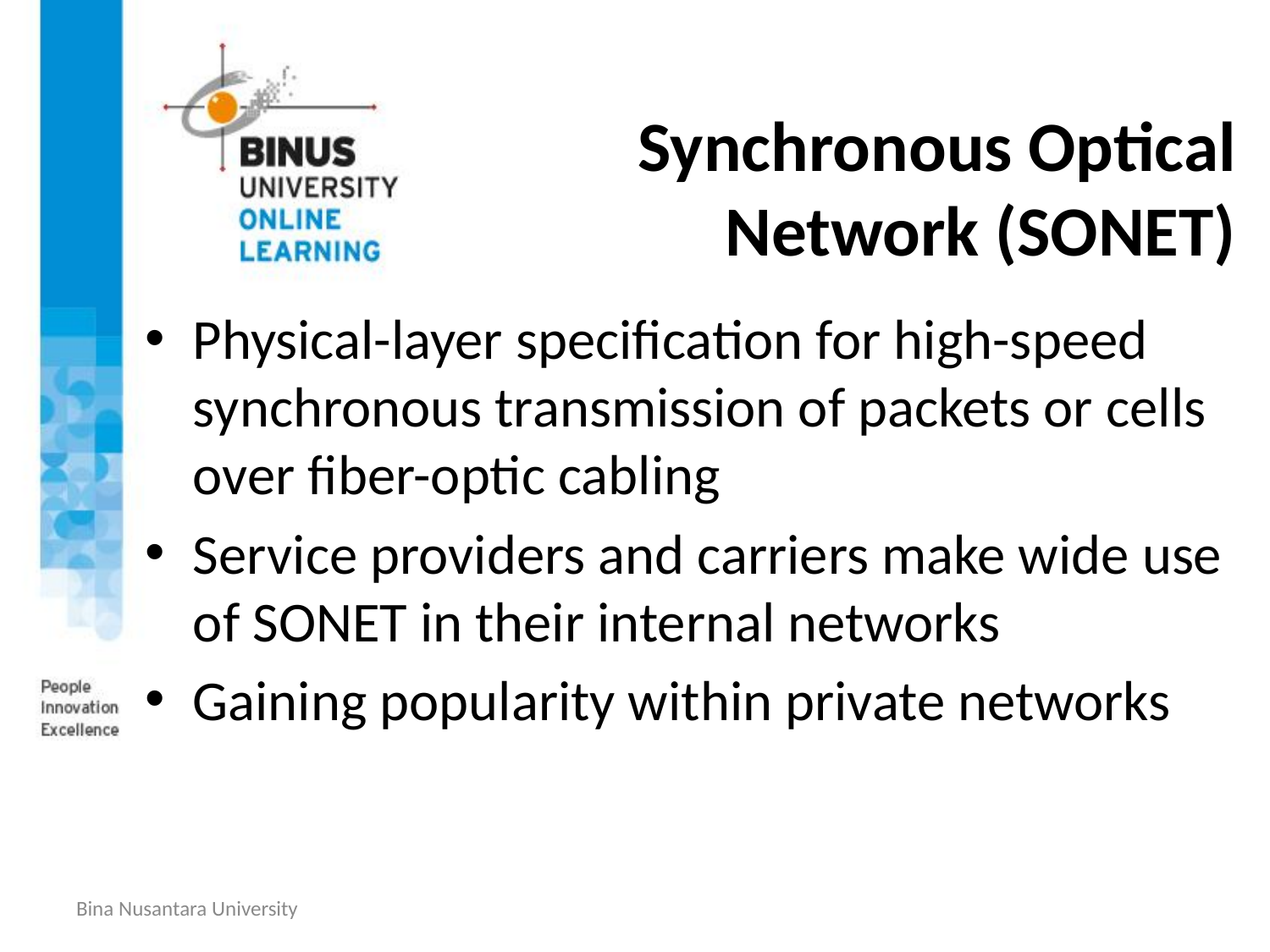

# Synchronous Optical Network (SONET)
Physical-layer specification for high-speed synchronous transmission of packets or cells over fiber-optic cabling
Service providers and carriers make wide use of SONET in their internal networks
Gaining popularity within private networks
Bina Nusantara University